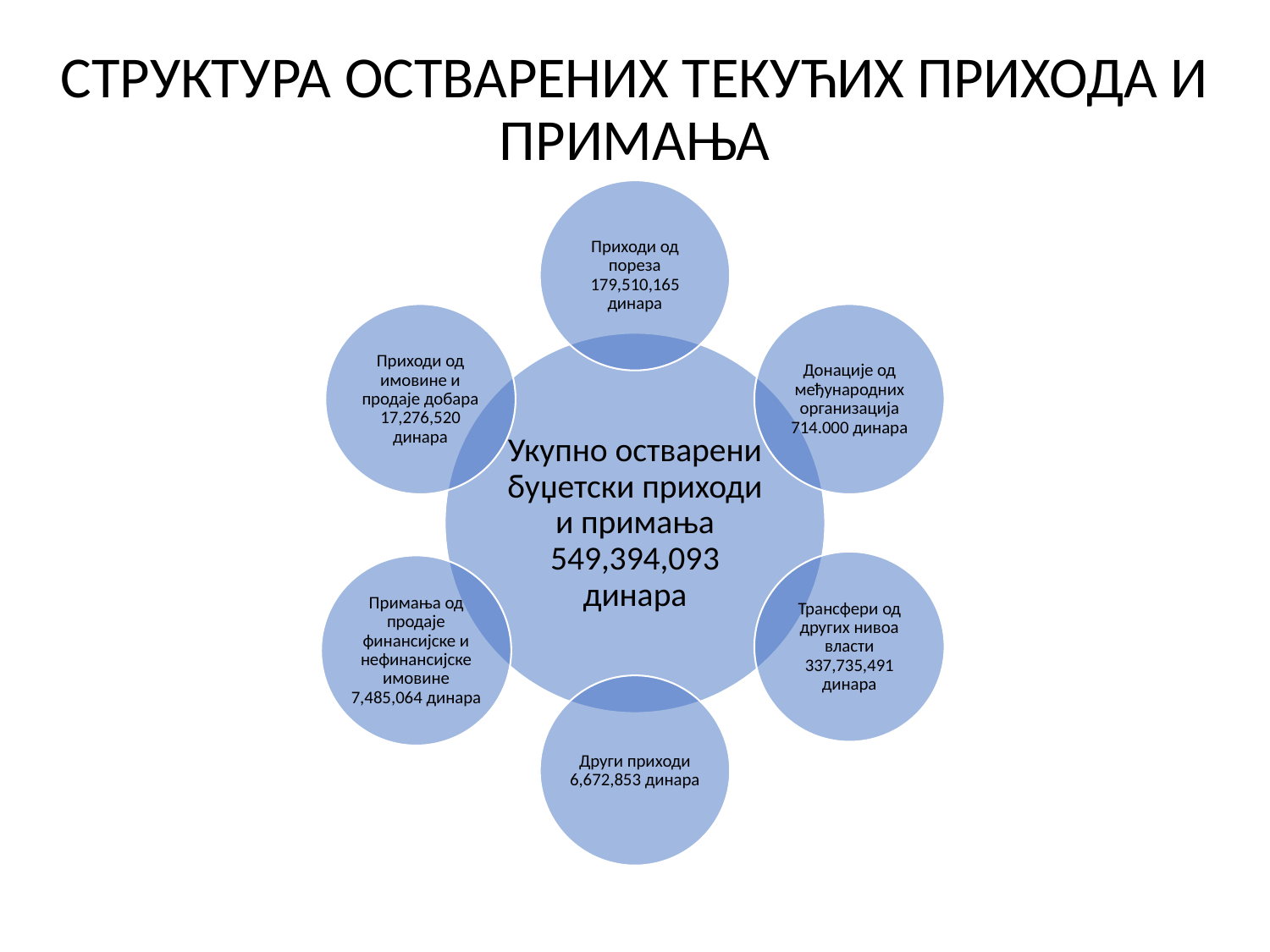

# СТРУКТУРА ОСТВАРЕНИХ ТЕКУЋИХ ПРИХОДА И ПРИМАЊА
Укупно остварени буџетски приходи и примања 549,394,093 динара
Приходи од пореза 179,510,165 динара
Донације од међународних организација 714.000 динара
Трансфери од других нивоа власти 337,735,491 динара
Други приходи 6,672,853 динара
Примања од продаје финансијске и нефинансијске имовине 7,485,064 динара
Приходи од имовине и продаје добара 17,276,520 динара